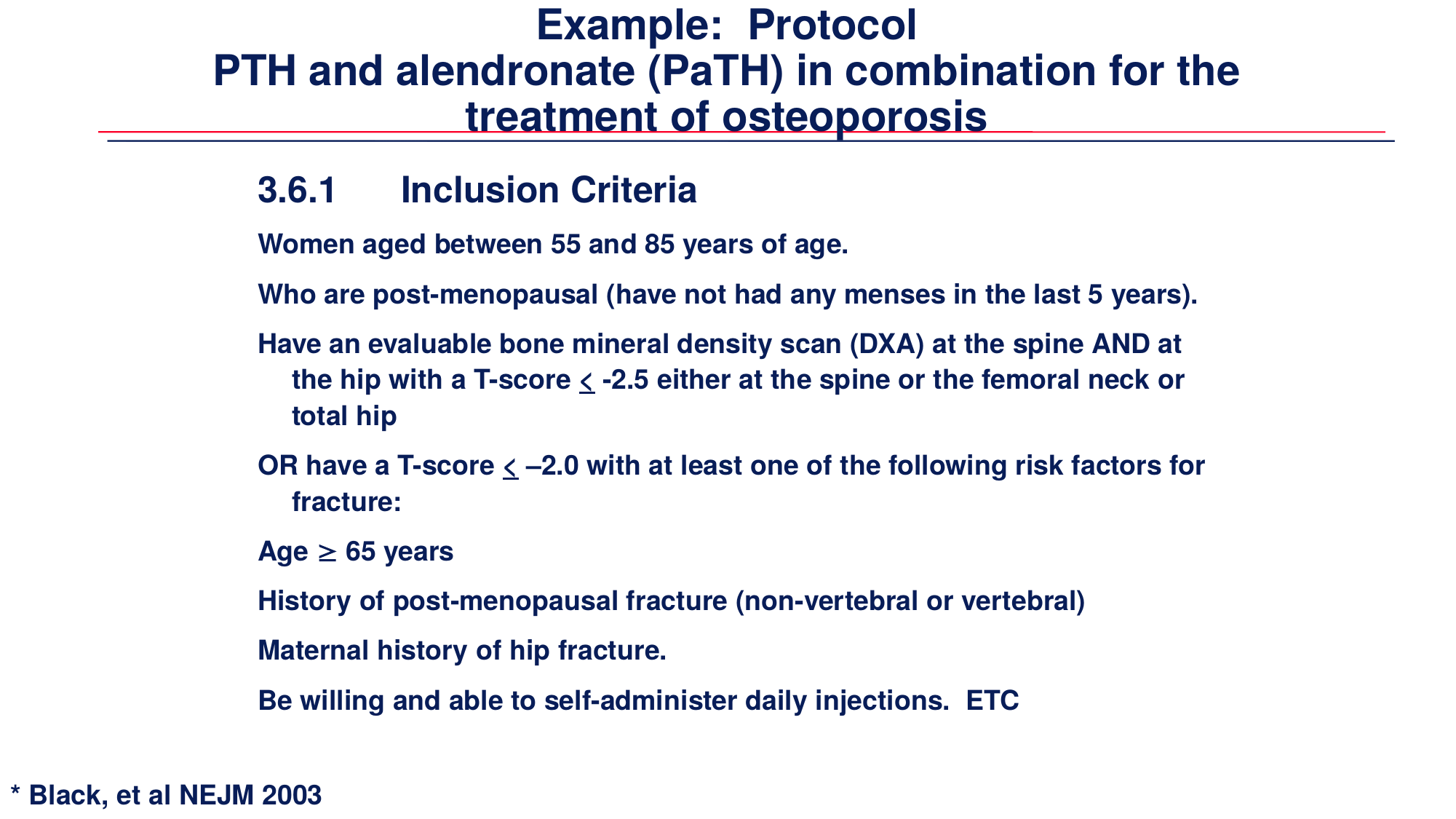

# Example:  Protocol PTH and alendronate (PaTH) in combination for the treatment of osteoporosis
3.6.1   	Inclusion Criteria
Women aged between 55 and 85 years of age.
Who are post-menopausal (have not had any menses in the last 5 years).
Have an evaluable bone mineral density scan (DXA) at the spine AND at the hip with a T-score < -2.5 either at the spine or the femoral neck or total hip
OR have a T-score < –2.0 with at least one of the following risk factors for fracture:
Age ≥ 65 years
History of post-menopausal fracture (non-vertebral or vertebral)
Maternal history of hip fracture.
Be willing and able to self-administer daily injections.  ETC
* Black, et al NEJM 2003
Black, et al NEJM 2004